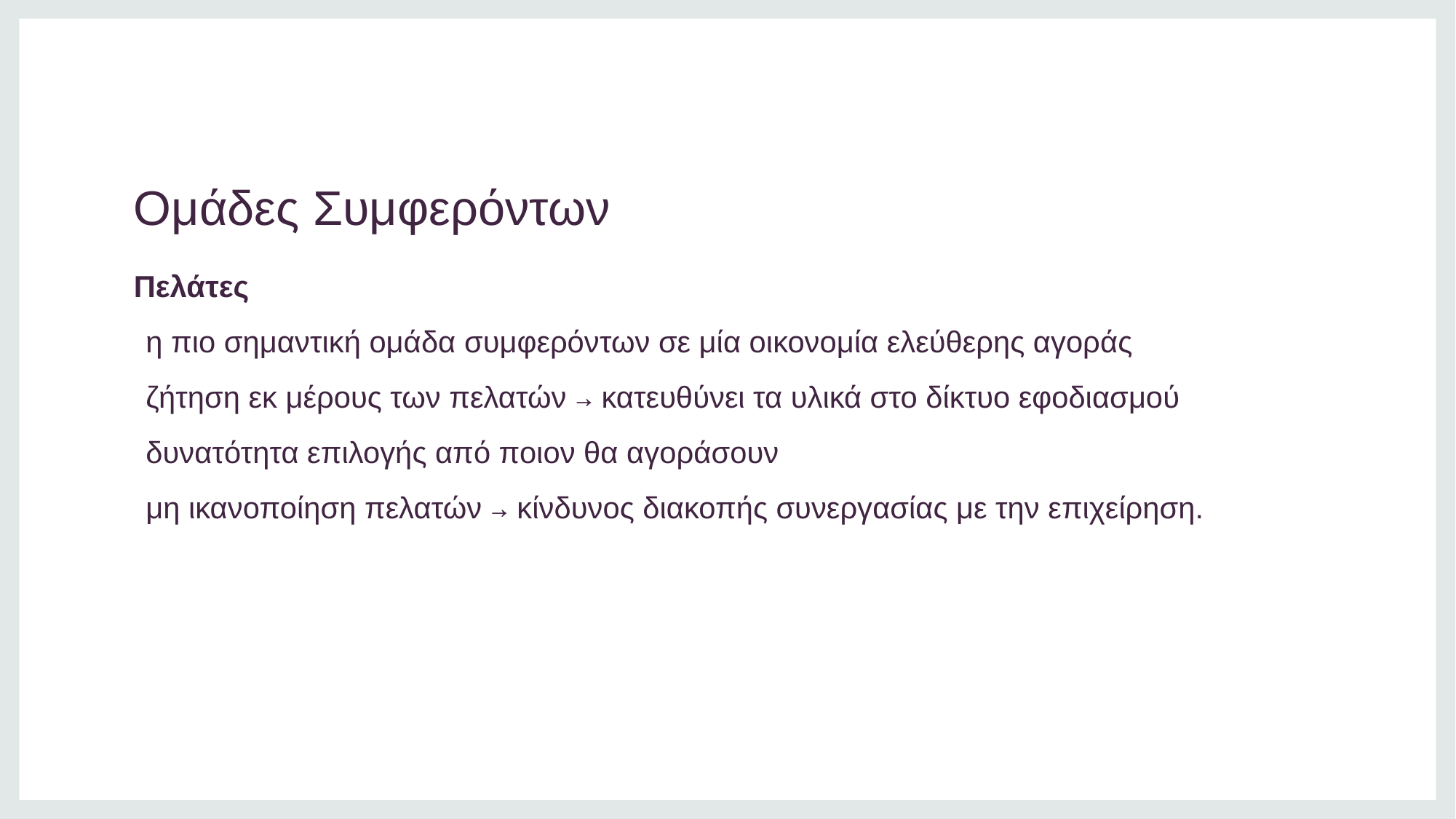

# Ομάδες Συμφερόντων
Πελάτες
η πιο σημαντική ομάδα συμφερόντων σε μία οικονομία ελεύθερης αγοράς
ζήτηση εκ μέρους των πελατών → κατευθύνει τα υλικά στο δίκτυο εφοδιασμού
δυνατότητα επιλογής από ποιον θα αγοράσουν
μη ικανοποίηση πελατών → κίνδυνος διακοπής συνεργασίας με την επιχείρηση.